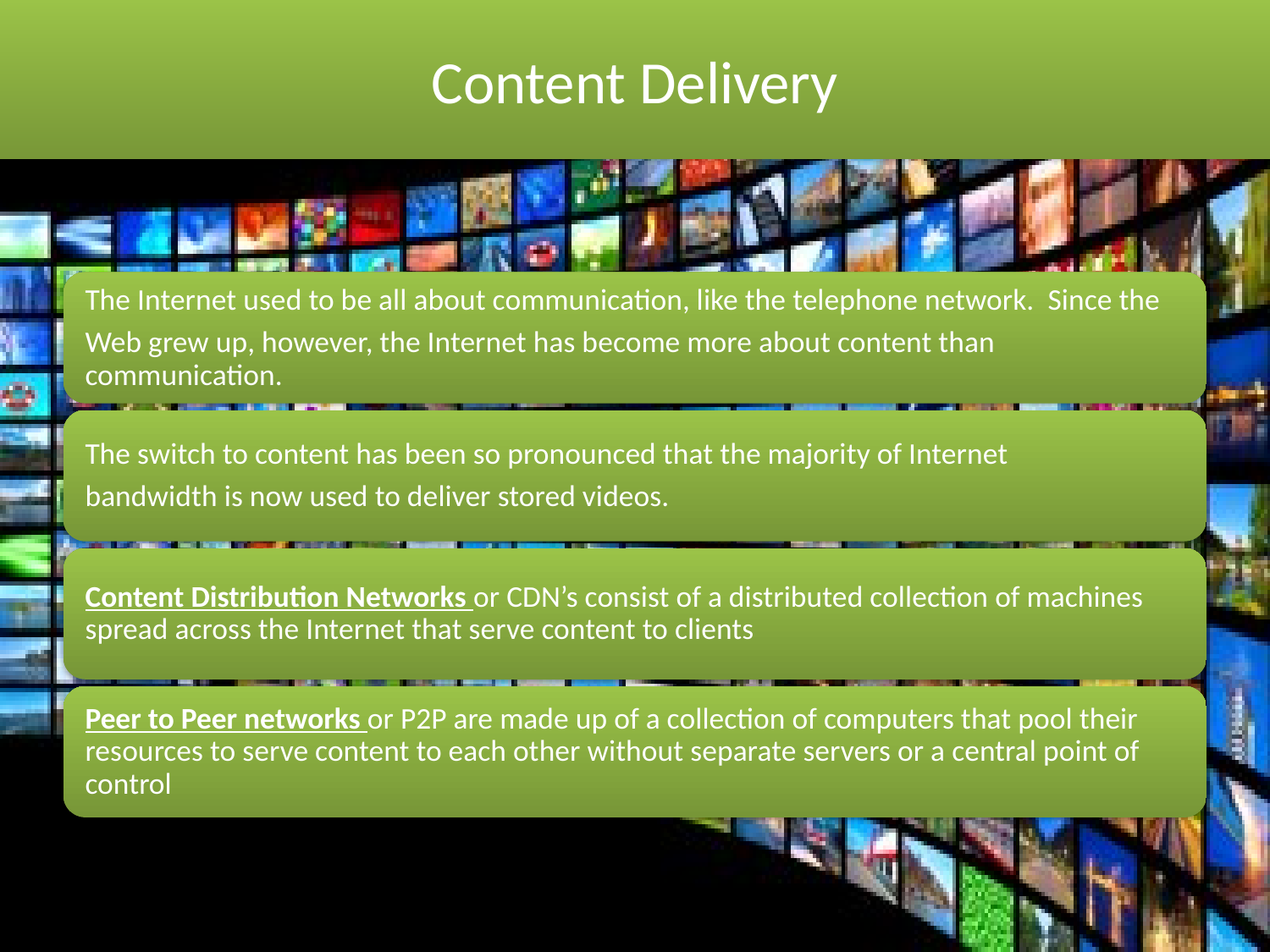

# Content Delivery
The Internet used to be all about communication, like the telephone network.  Since the
Web grew up, however, the Internet has become more about content than communication.
The switch to content has been so pronounced that the majority of Internet
bandwidth is now used to deliver stored videos.
Content Distribution Networks or CDN’s consist of a distributed collection of machines spread across the Internet that serve content to clients
Peer to Peer networks or P2P are made up of a collection of computers that pool their resources to serve content to each other without separate servers or a central point of control